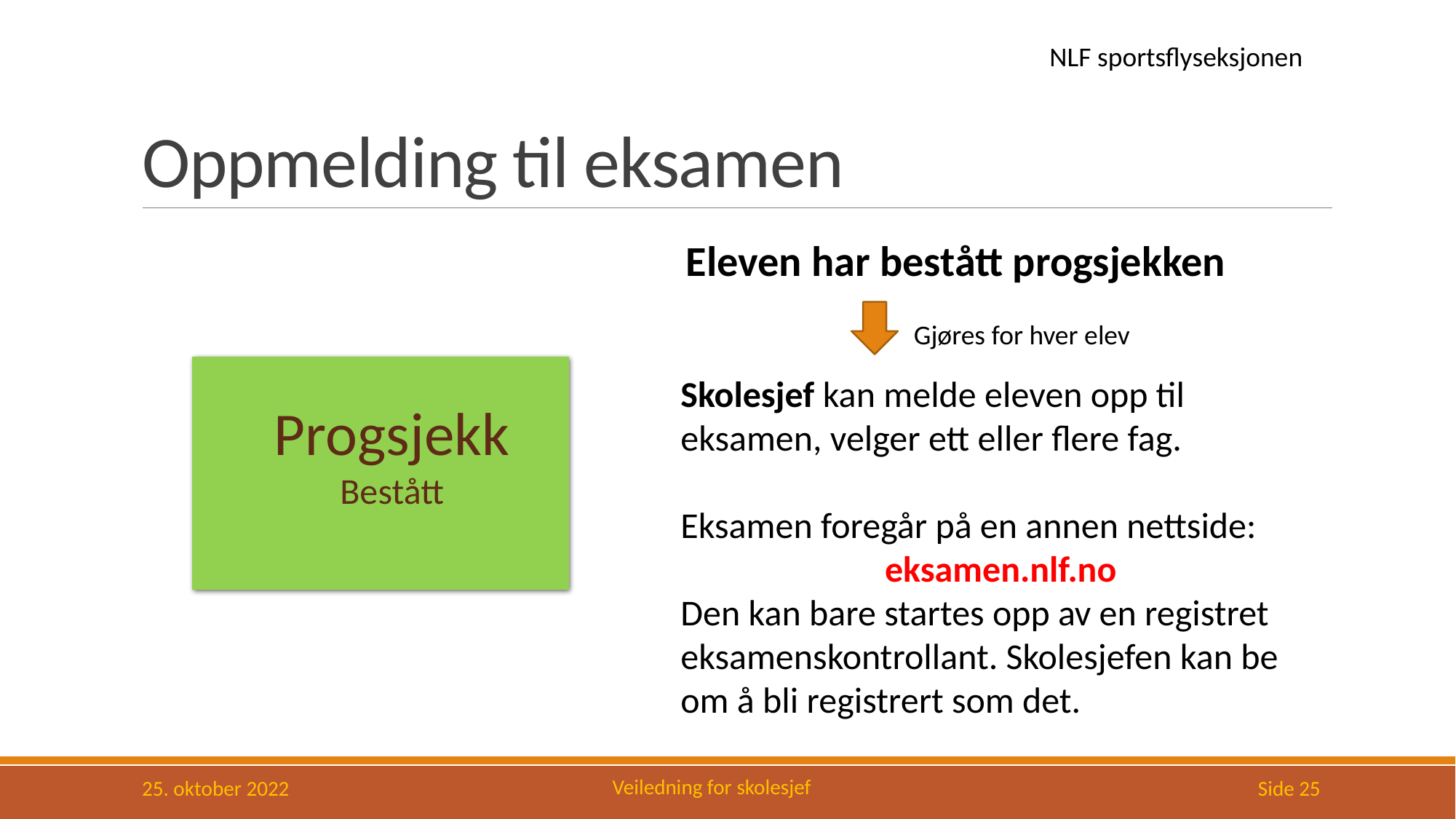

# Oppmelding til eksamen
Eleven har bestått progsjekken

Gjøres for hver elev

Skolesjef kan melde eleven opp til eksamen, velger ett eller flere fag.

Eksamen foregår på en annen nettside:
eksamen.nlf.no
Den kan bare startes opp av en registret eksamenskontrollant. Skolesjefen kan be om å bli registrert som det.
Progsjekk
Bestått